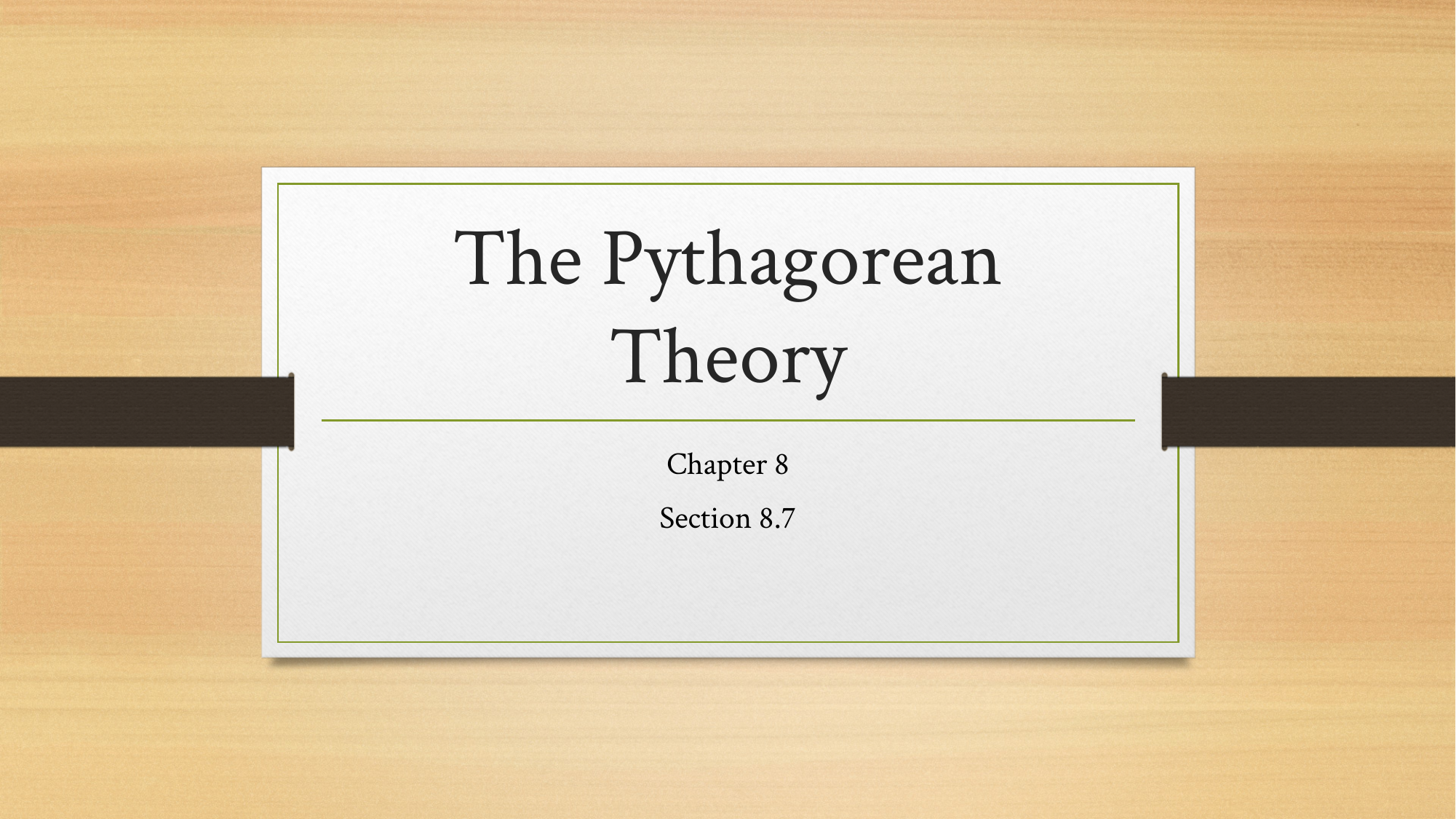

# The Pythagorean Theory
Chapter 8
Section 8.7